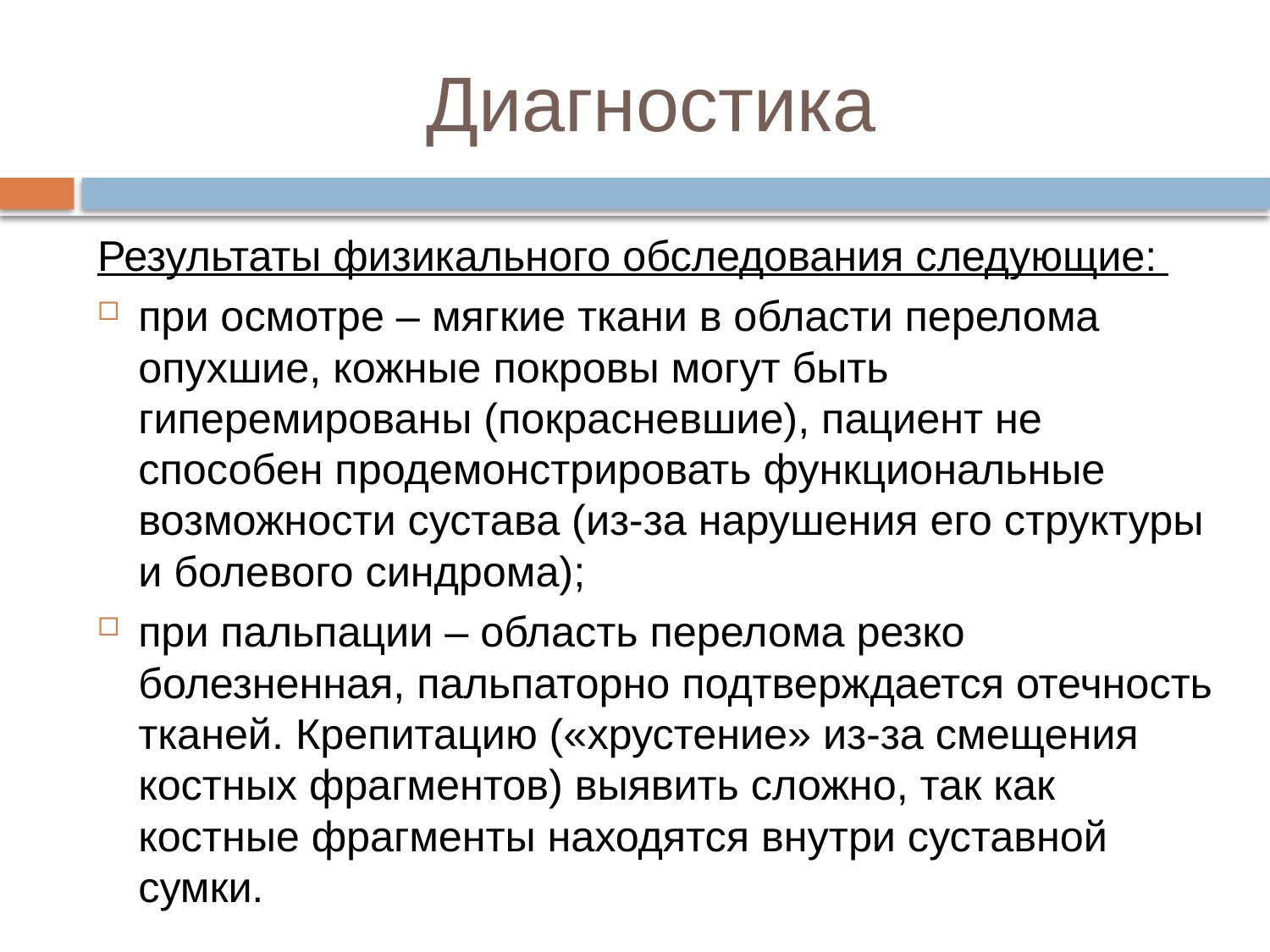

# Диагностика
Результаты физикального обследования следующие:
при осмотре – мягкие ткани в области перелома опухшие, кожные покровы могут быть гиперемированы (покрасневшие), пациент не способен продемонстрировать функциональные возможности сустава (из-за нарушения его структуры и болевого синдрома);
при пальпации – область перелома резко болезненная, пальпаторно подтверждается отечность тканей. Крепитацию («хрустение» из-за смещения костных фрагментов) выявить сложно, так как костные фрагменты находятся внутри суставной сумки.